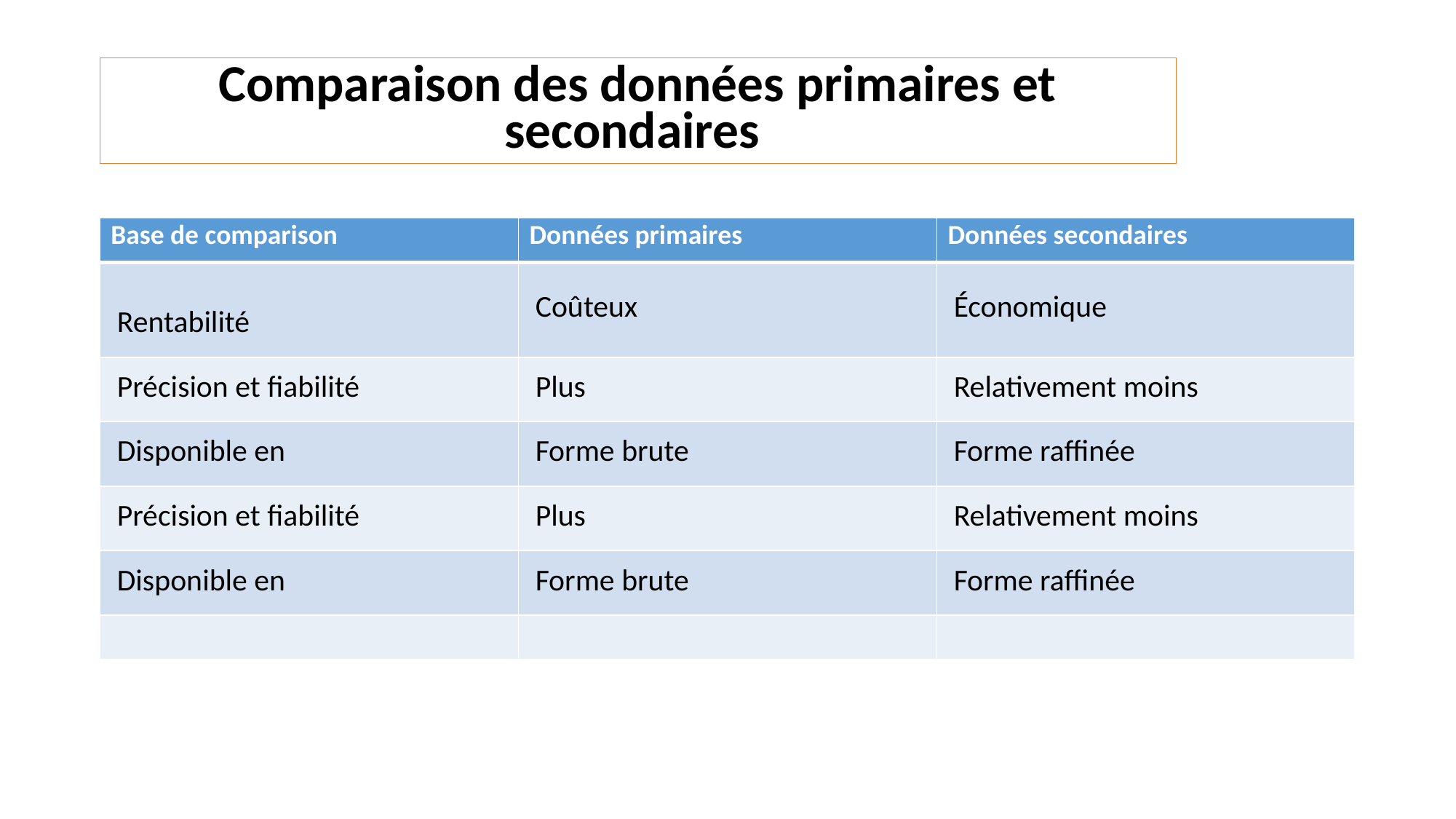

# Comparaison des données primaires et secondaires
| Base de comparison | Données primaires | Données secondaires |
| --- | --- | --- |
| Rentabilité | Coûteux | Économique |
| Précision et fiabilité | Plus | Relativement moins |
| Disponible en | Forme brute | Forme raffinée |
| Précision et fiabilité | Plus | Relativement moins |
| Disponible en | Forme brute | Forme raffinée |
|  |  |  |